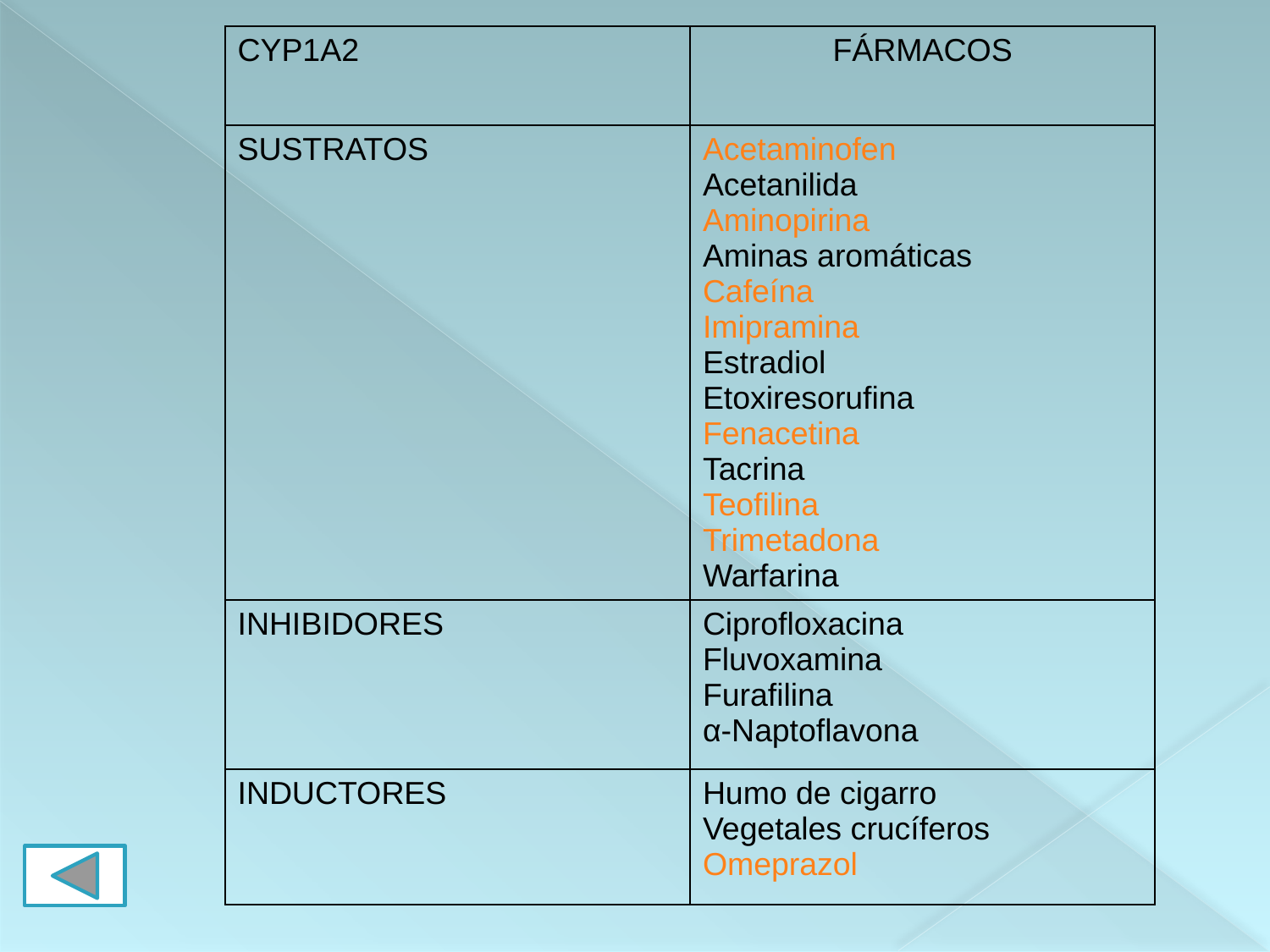

| CYP1A2 | FÁRMACOS |
| --- | --- |
| SUSTRATOS | Acetaminofen Acetanilida Aminopirina Aminas aromáticas Cafeína Imipramina Estradiol Etoxiresorufina Fenacetina Tacrina Teofilina Trimetadona Warfarina |
| INHIBIDORES | Ciprofloxacina Fluvoxamina Furafilina α-Naptoflavona |
| INDUCTORES | Humo de cigarro Vegetales crucíferos Omeprazol |